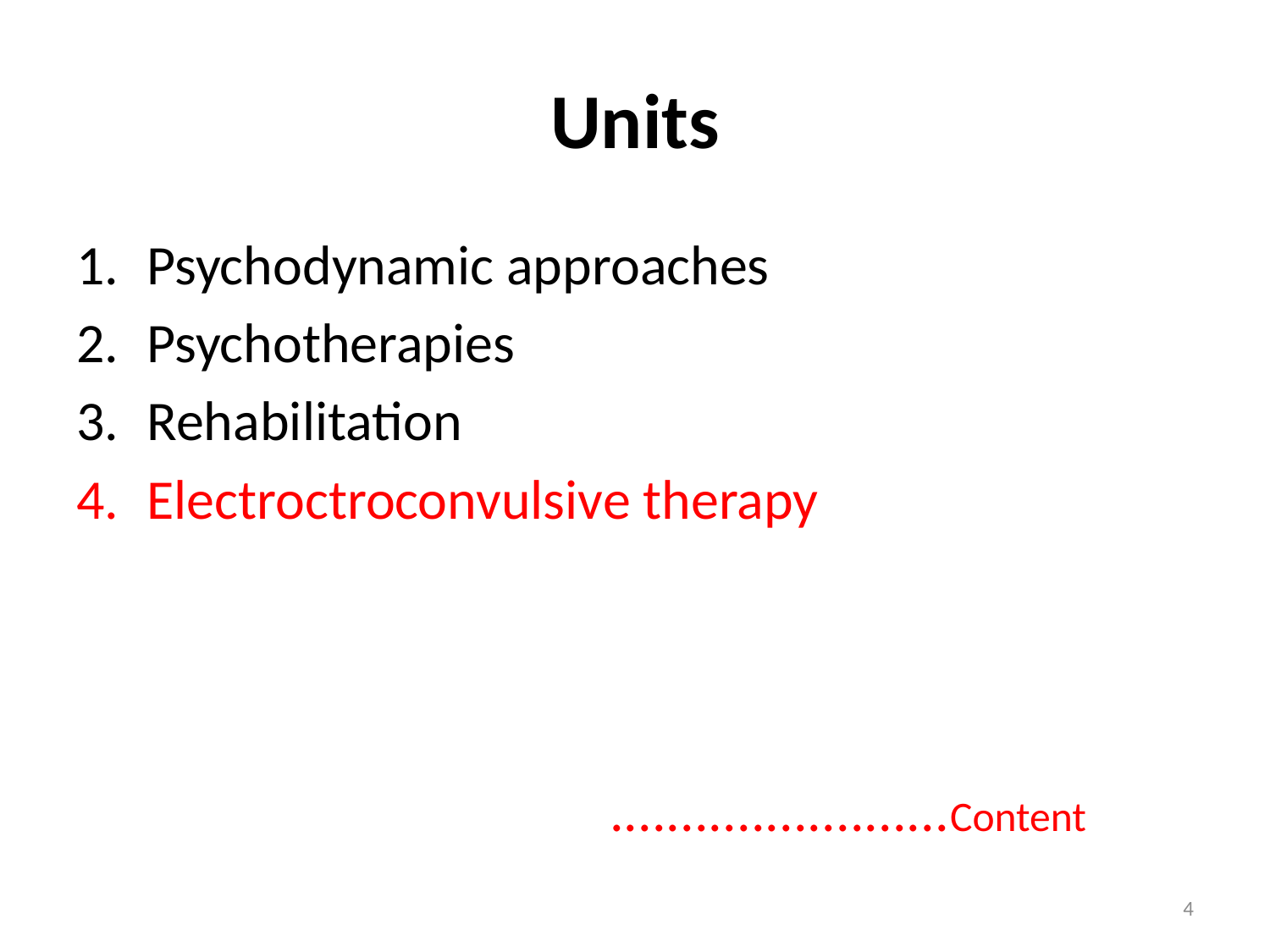

# Units
Psychodynamic approaches
Psychotherapies
Rehabilitation
Electroctroconvulsive therapy

                                          ........................Content
4